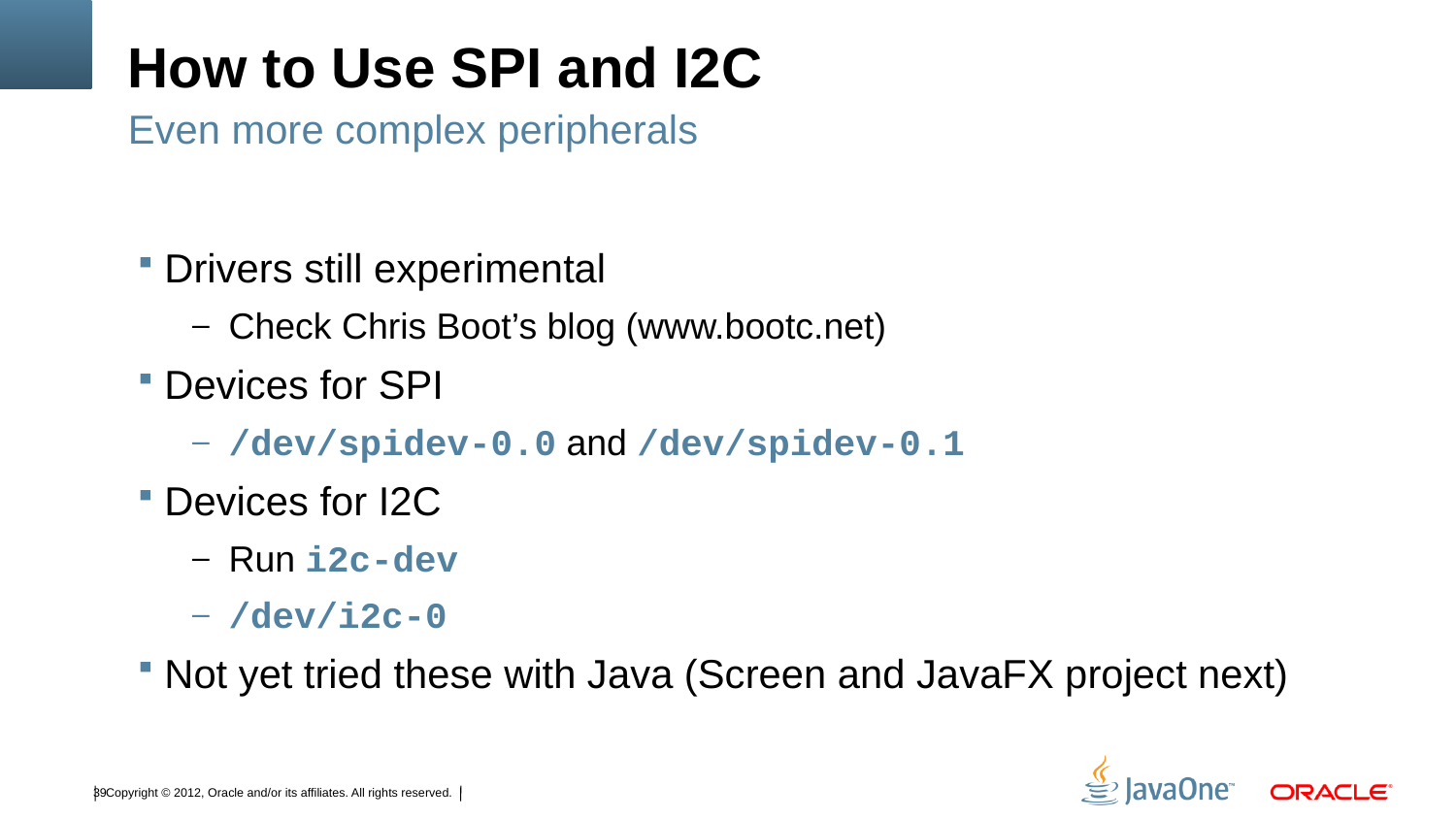

# How to Use SPI and I2C
Even more complex peripherals
Drivers still experimental
Check Chris Boot’s blog (www.bootc.net)
Devices for SPI
/dev/spidev-0.0 and /dev/spidev-0.1
Devices for I2C
Run i2c-dev
/dev/i2c-0
Not yet tried these with Java (Screen and JavaFX project next)